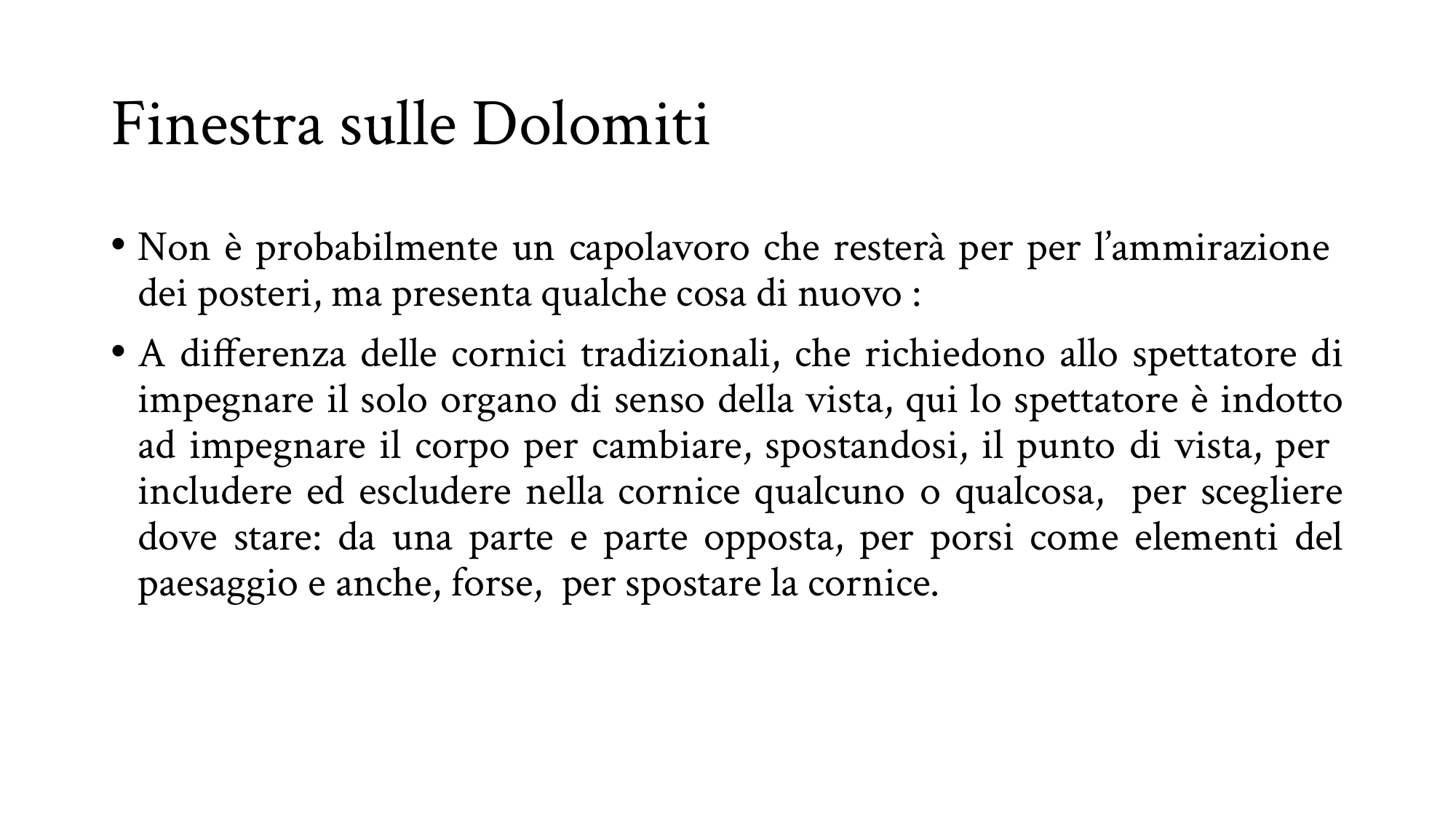

# Finestra sulle Dolomiti
Non è probabilmente un capolavoro che resterà per per l’ammirazione  dei posteri, ma presenta qualche cosa di nuovo :
A differenza delle cornici tradizionali, che richiedono allo spettatore di impegnare il solo organo di senso della vista, qui lo spettatore è indotto ad impegnare il corpo per cambiare, spostandosi, il punto di vista, per  includere ed escludere nella cornice qualcuno o qualcosa,  per scegliere dove stare: da una parte e parte opposta, per porsi come elementi del paesaggio e anche, forse,  per spostare la cornice.